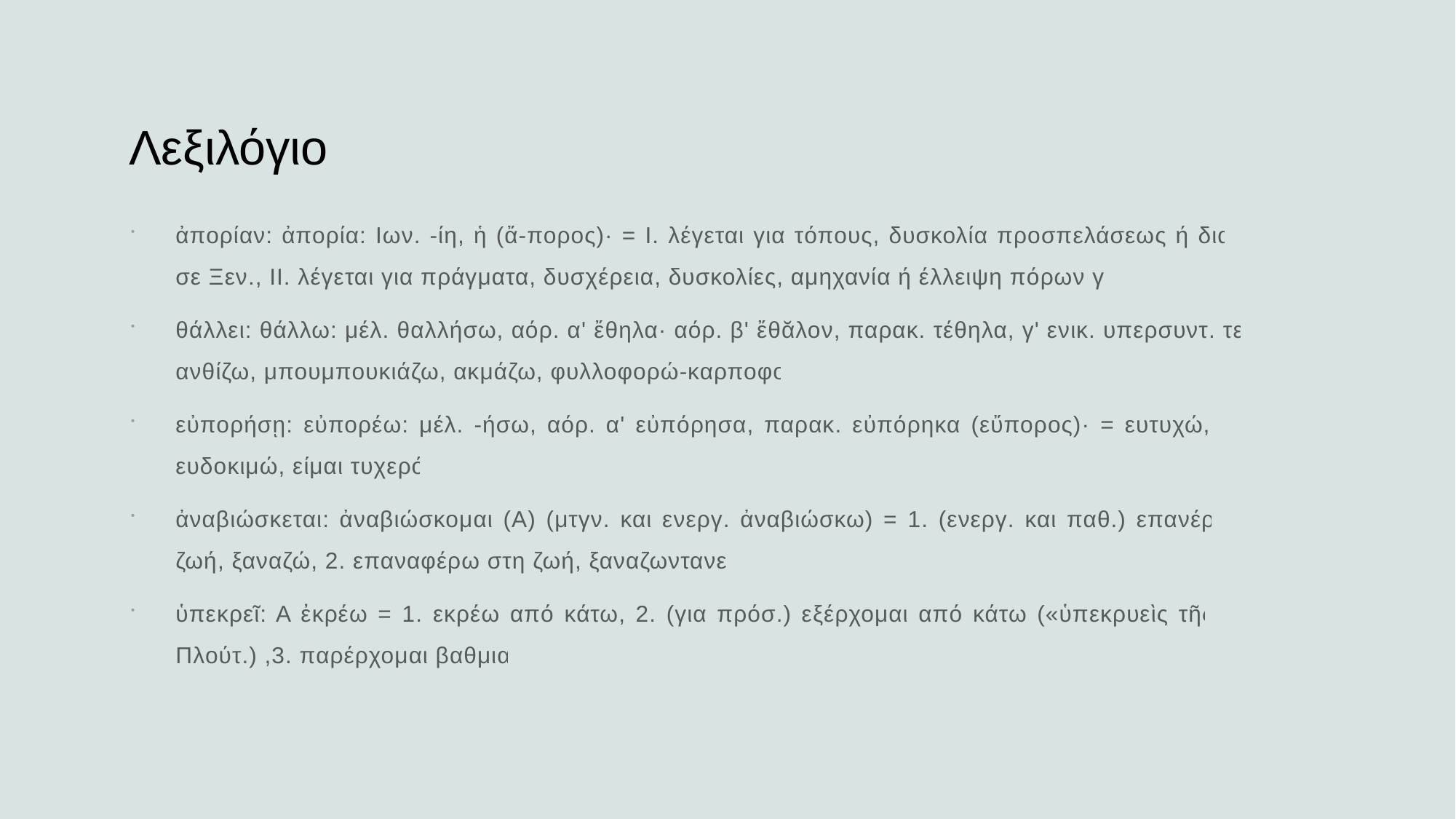

# Λεξιλόγιο
ἀπορίαν: ἀπορία: Ιων. -ίη, ἡ (ἄ-πορος)· = I. λέγεται για τόπους, δυσκολία προσπελάσεως ή διαβάσεως, σε Ξεν., II. λέγεται για πράγματα, δυσχέρεια, δυσκολίες, αμηχανία ή έλλειψη πόρων για κάτι
θάλλει: θάλλω: μέλ. θαλλήσω, αόρ. αʹ ἔθηλα· αόρ. βʹ ἔθᾰλον, παρακ. τέθηλα, γʹ ενικ. υπερσυντ. τεθήλει·= ανθίζω, μπουμπουκιάζω, ακμάζω, φυλλοφορώ-καρποφορώ
εὐπορήσῃ: εὐπορέω: μέλ. -ήσω, αόρ. αʹ εὐπόρησα, παρακ. εὐπόρηκα (εὔπορος)· = ευτυχώ, ευημερώ, ευδοκιμώ, είμαι τυχερός
ἀναβιώσκεται: ἀναβιώσκομαι (Α) (μτγν. και ενεργ. ἀναβιώσκω) = 1. (ενεργ. και παθ.) επανέρχομαι στη ζωή, ξαναζώ, 2. επαναφέρω στη ζωή, ξαναζωντανεύω.
ὑπεκρεῖ: Α ἐκρέω = 1. εκρέω από κάτω, 2. (για πρόσ.) εξέρχομαι από κάτω («ὑπεκρυεὶς τῆς σκηνῆς», Πλούτ.) ,3. παρέρχομαι βαθμιαία